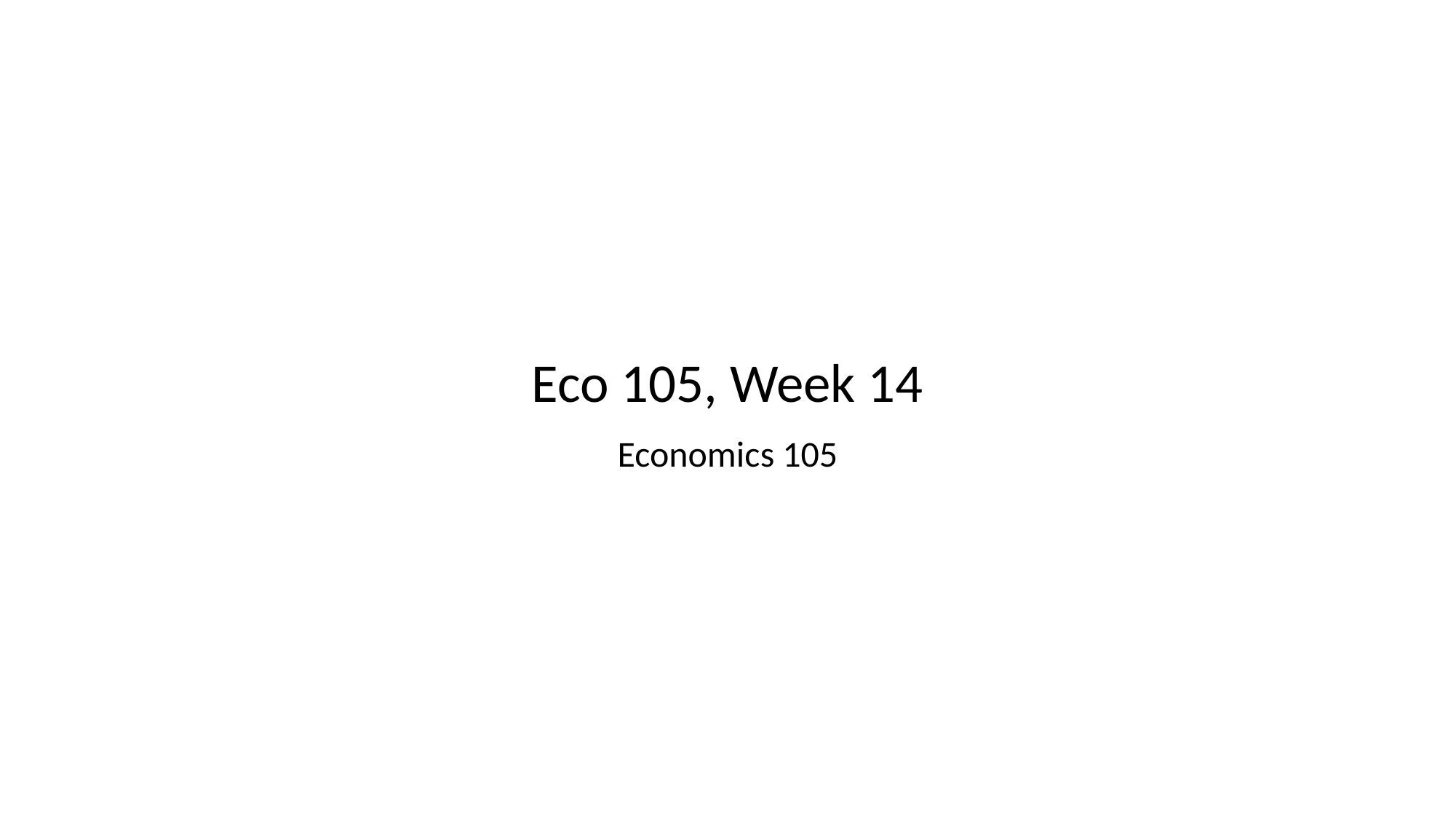

# Eco 105, Week 14
Economics 105